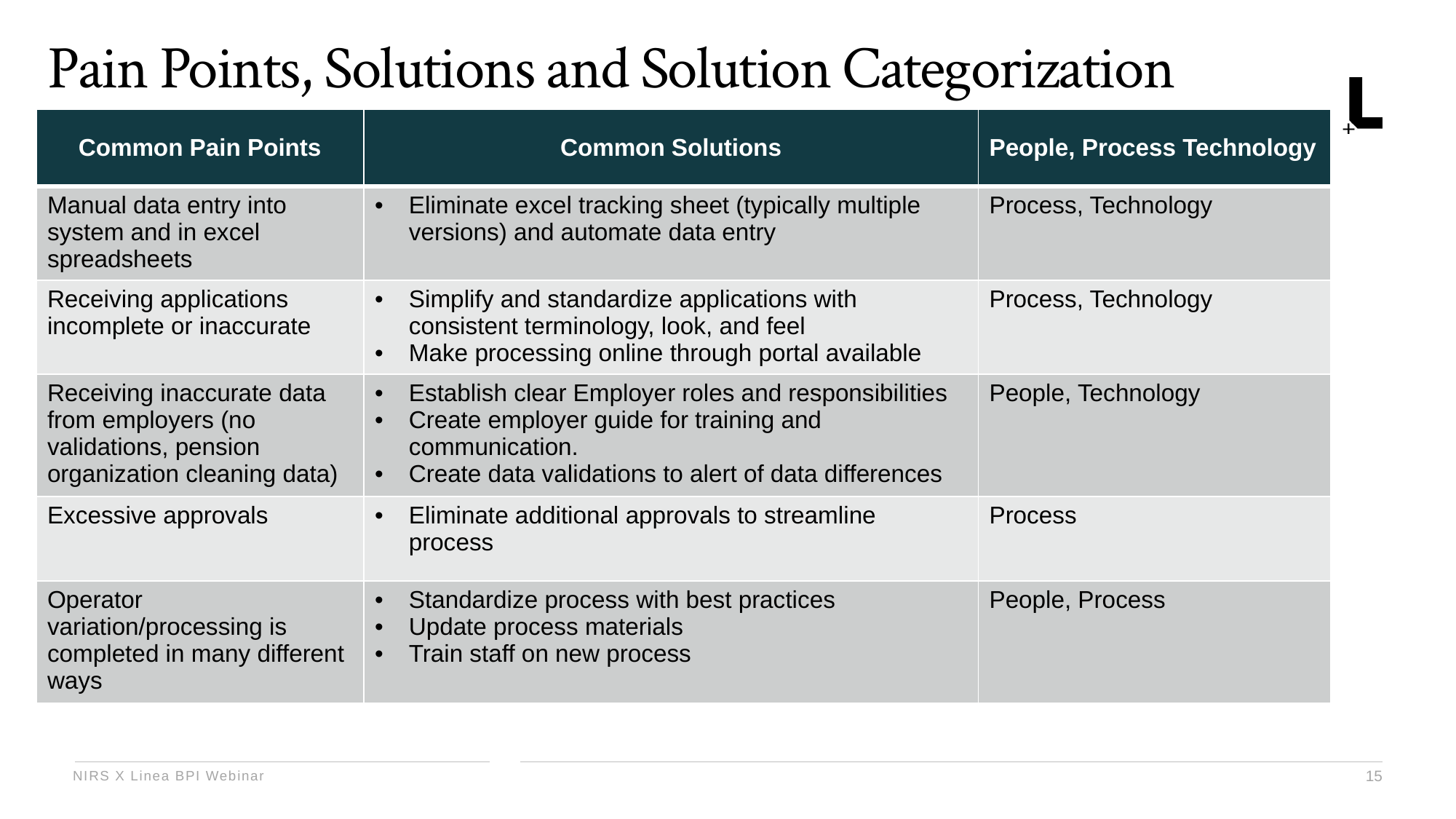

# Pain Points, Solutions and Solution Categorization
| Common Pain Points | Common Solutions | People, Process Technology |
| --- | --- | --- |
| Manual data entry into system and in excel spreadsheets | Eliminate excel tracking sheet (typically multiple versions) and automate data entry | Process, Technology |
| Receiving applications incomplete or inaccurate | Simplify and standardize applications with consistent terminology, look, and feel Make processing online through portal available | Process, Technology |
| Receiving inaccurate data from employers (no validations, pension organization cleaning data) | Establish clear Employer roles and responsibilities Create employer guide for training and communication. Create data validations to alert of data differences | People, Technology |
| Excessive approvals | Eliminate additional approvals to streamline process | Process |
| Operator variation/processing is completed in many different ways | Standardize process with best practices Update process materials Train staff on new process | People, Process |
NIRS X Linea BPI Webinar
15